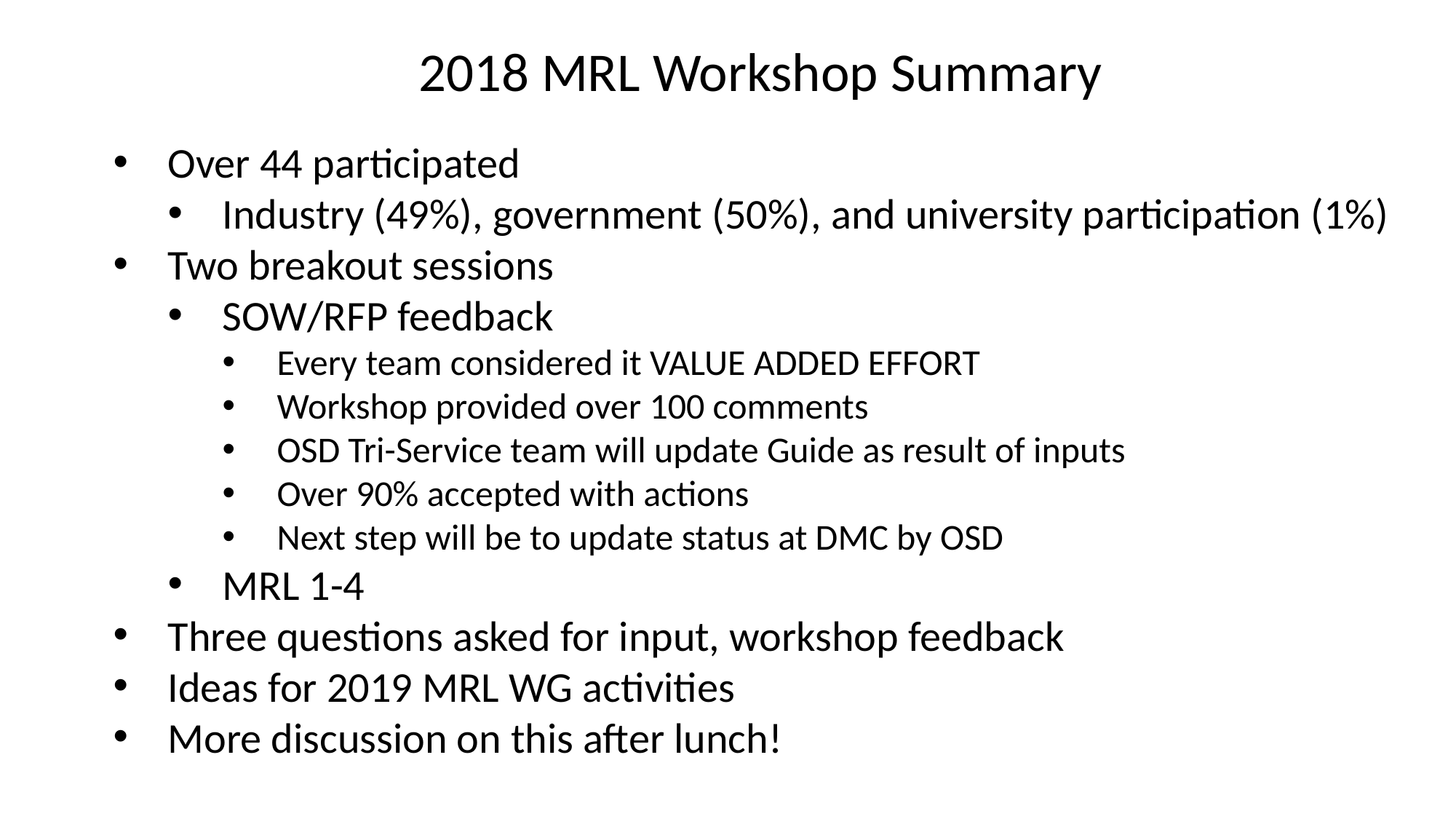

2018 MRL Workshop Summary
Over 44 participated
Industry (49%), government (50%), and university participation (1%)
Two breakout sessions
SOW/RFP feedback
Every team considered it VALUE ADDED EFFORT
Workshop provided over 100 comments
OSD Tri-Service team will update Guide as result of inputs
Over 90% accepted with actions
Next step will be to update status at DMC by OSD
MRL 1-4
Three questions asked for input, workshop feedback
Ideas for 2019 MRL WG activities
More discussion on this after lunch!